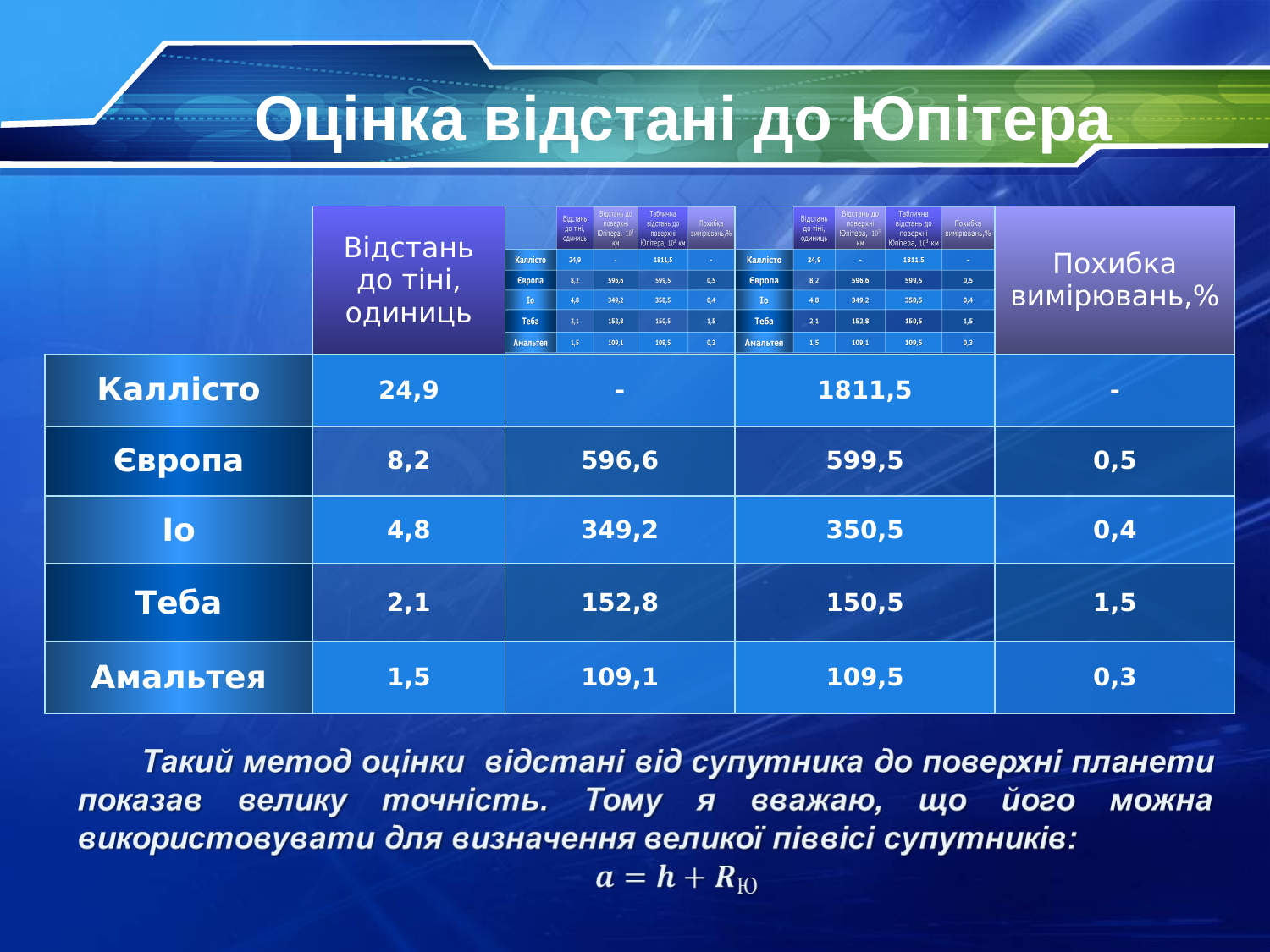

Оцінка відстані до Юпітера
|  | Відстань до тіні, одиниць |  |  | Похибка вимірювань,% |
| --- | --- | --- | --- | --- |
| Каллісто | 24,9 | - | 1811,5 | - |
| Європа | 8,2 | 596,6 | 599,5 | 0,5 |
| Іо | 4,8 | 349,2 | 350,5 | 0,4 |
| Теба | 2,1 | 152,8 | 150,5 | 1,5 |
| Амальтея | 1,5 | 109,1 | 109,5 | 0,3 |